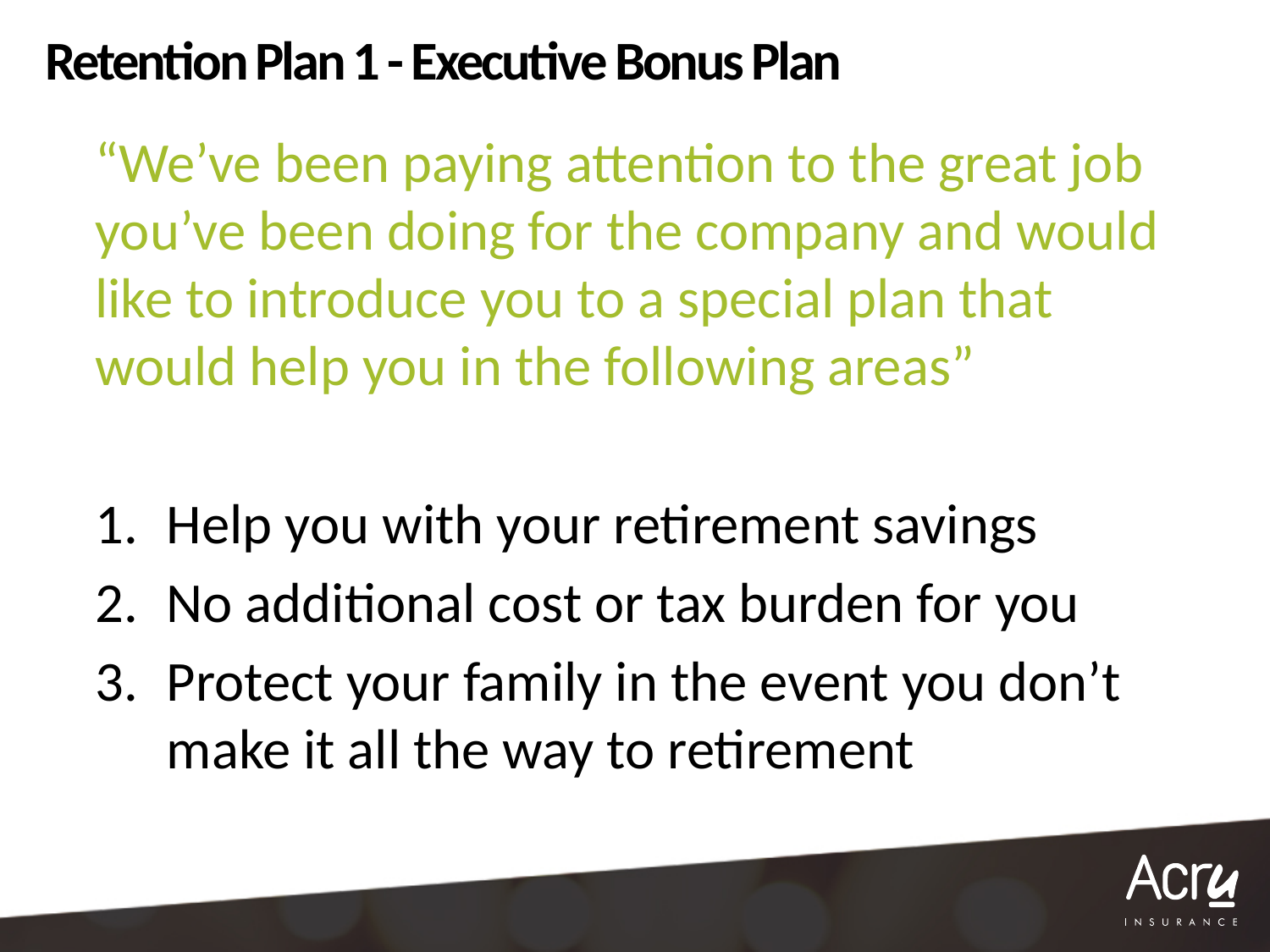

# Retention Plan 1 - Executive Bonus Plan
“We’ve been paying attention to the great job you’ve been doing for the company and would like to introduce you to a special plan that would help you in the following areas”

Help you with your retirement savings
No additional cost or tax burden for you
Protect your family in the event you don’t make it all the way to retirement